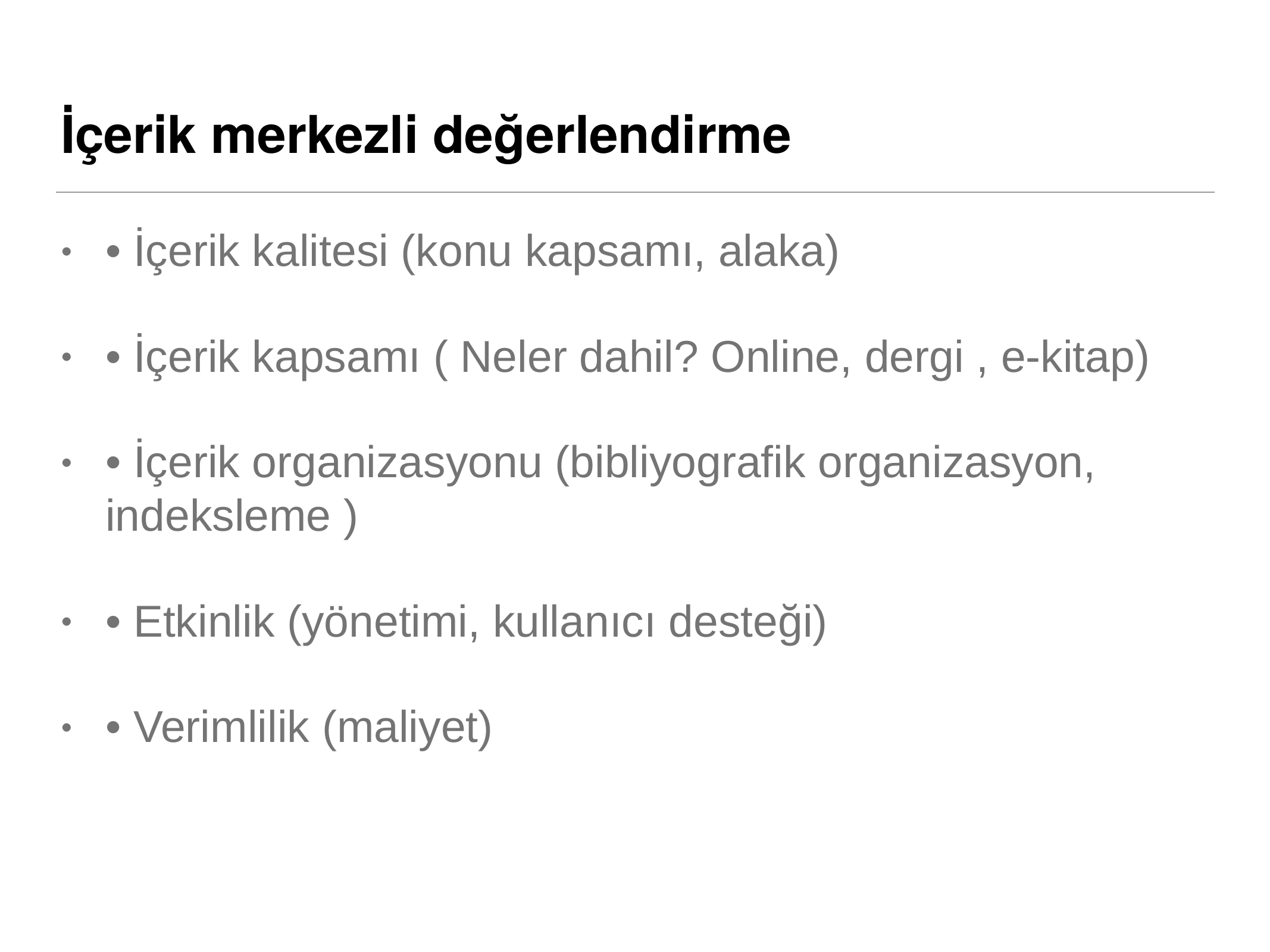

# İçerik merkezli değerlendirme
• İçerik kalitesi (konu kapsamı, alaka)
• İçerik kapsamı ( Neler dahil? Online, dergi , e-kitap)
• İçerik organizasyonu (bibliyografik organizasyon, indeksleme )
• Etkinlik (yönetimi, kullanıcı desteği)
• Verimlilik (maliyet)